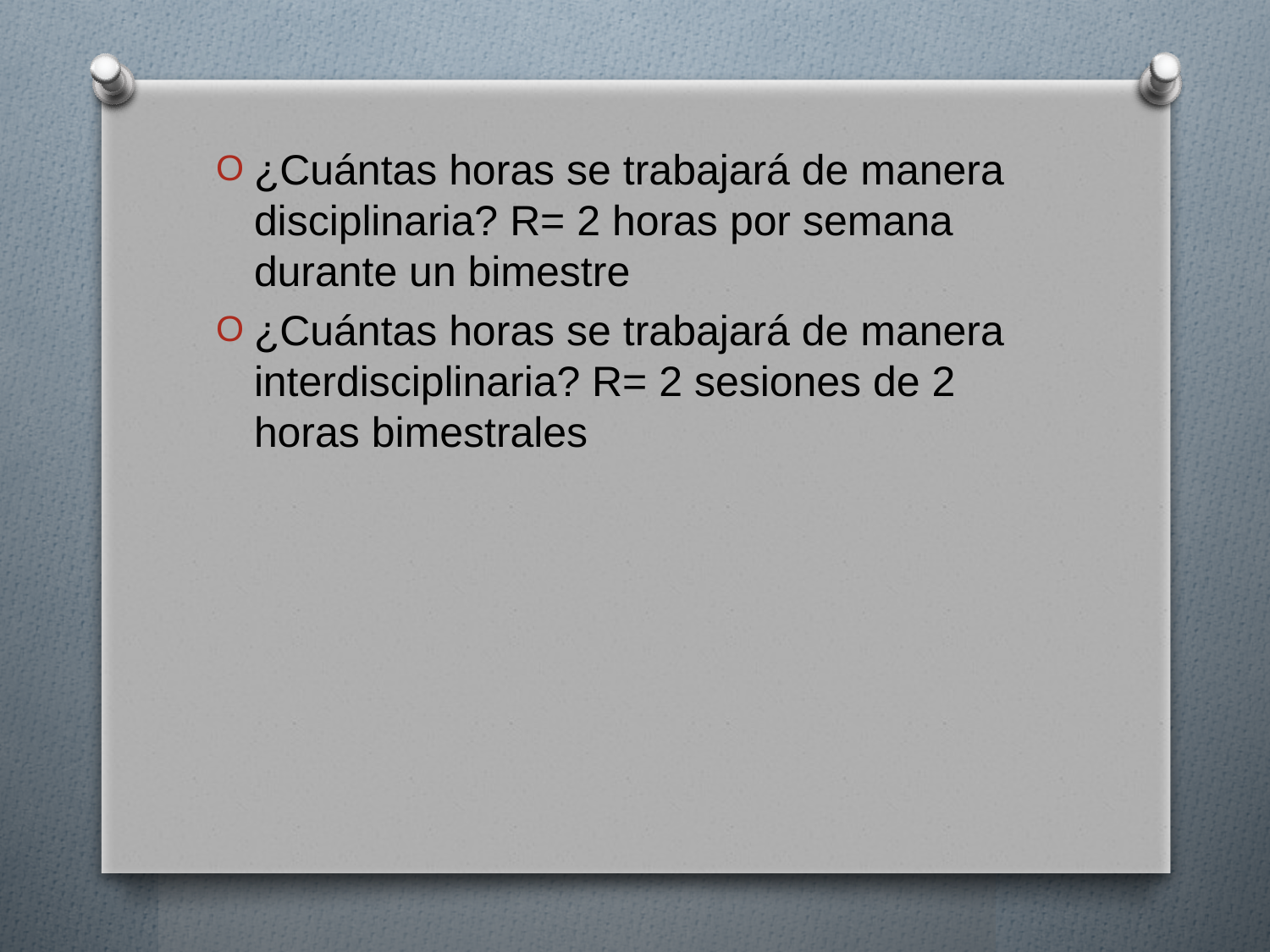

¿Cuántas horas se trabajará de manera disciplinaria? R= 2 horas por semana durante un bimestre
¿Cuántas horas se trabajará de manera interdisciplinaria? R= 2 sesiones de 2 horas bimestrales